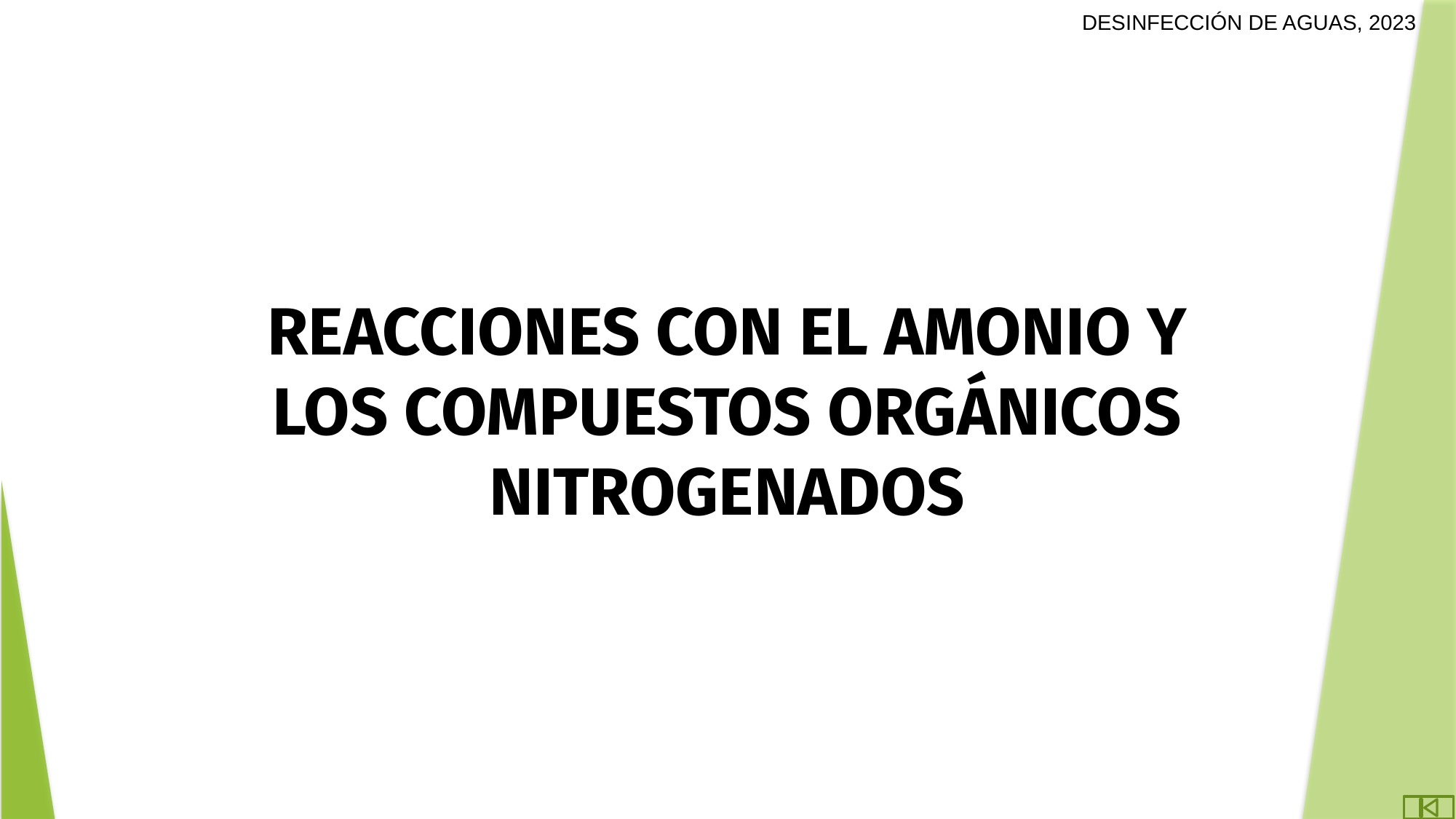

Reacciones con el amonio y los compuestos orgánicos nitrogenados